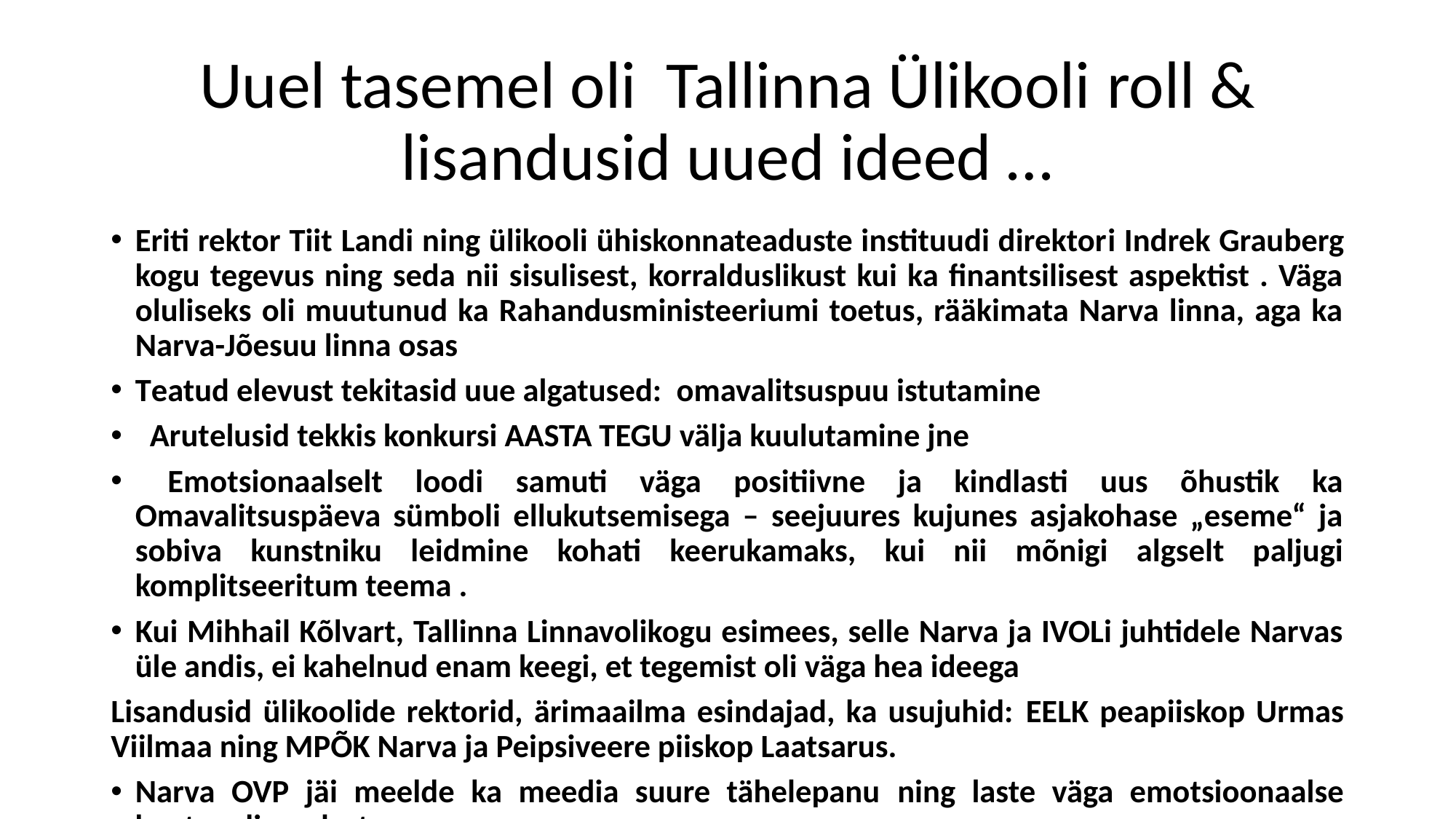

# Uuel tasemel oli  Tallinna Ülikooli roll & lisandusid uued ideed …
Eriti rektor Tiit Landi ning ülikooli ühiskonnateaduste instituudi direktori Indrek Grauberg kogu tegevus ning seda nii sisulisest, korralduslikust kui ka finantsilisest aspektist . Väga oluliseks oli muutunud ka Rahandusministeeriumi toetus, rääkimata Narva linna, aga ka Narva-Jõesuu linna osas
Teatud elevust tekitasid uue algatused:  omavalitsuspuu istutamine
  Arutelusid tekkis konkursi AASTA TEGU välja kuulutamine jne
 Emotsionaalselt loodi samuti väga positiivne ja kindlasti uus õhustik ka Omavalitsuspäeva sümboli ellukutsemisega – seejuures kujunes asjakohase „eseme“ ja sobiva kunstniku leidmine kohati keerukamaks, kui nii mõnigi algselt paljugi komplitseeritum teema .
Kui Mihhail Kõlvart, Tallinna Linnavolikogu esimees, selle Narva ja IVOLi juhtidele Narvas üle andis, ei kahelnud enam keegi, et tegemist oli väga hea ideega
Lisandusid ülikoolide rektorid, ärimaailma esindajad, ka usujuhid: EELK peapiiskop Urmas Viilmaa ning MPÕK Narva ja Peipsiveere piiskop Laatsarus.
Narva OVP jäi meelde ka meedia suure tähelepanu ning laste väga emotsioonaalse kontserdi poolest…